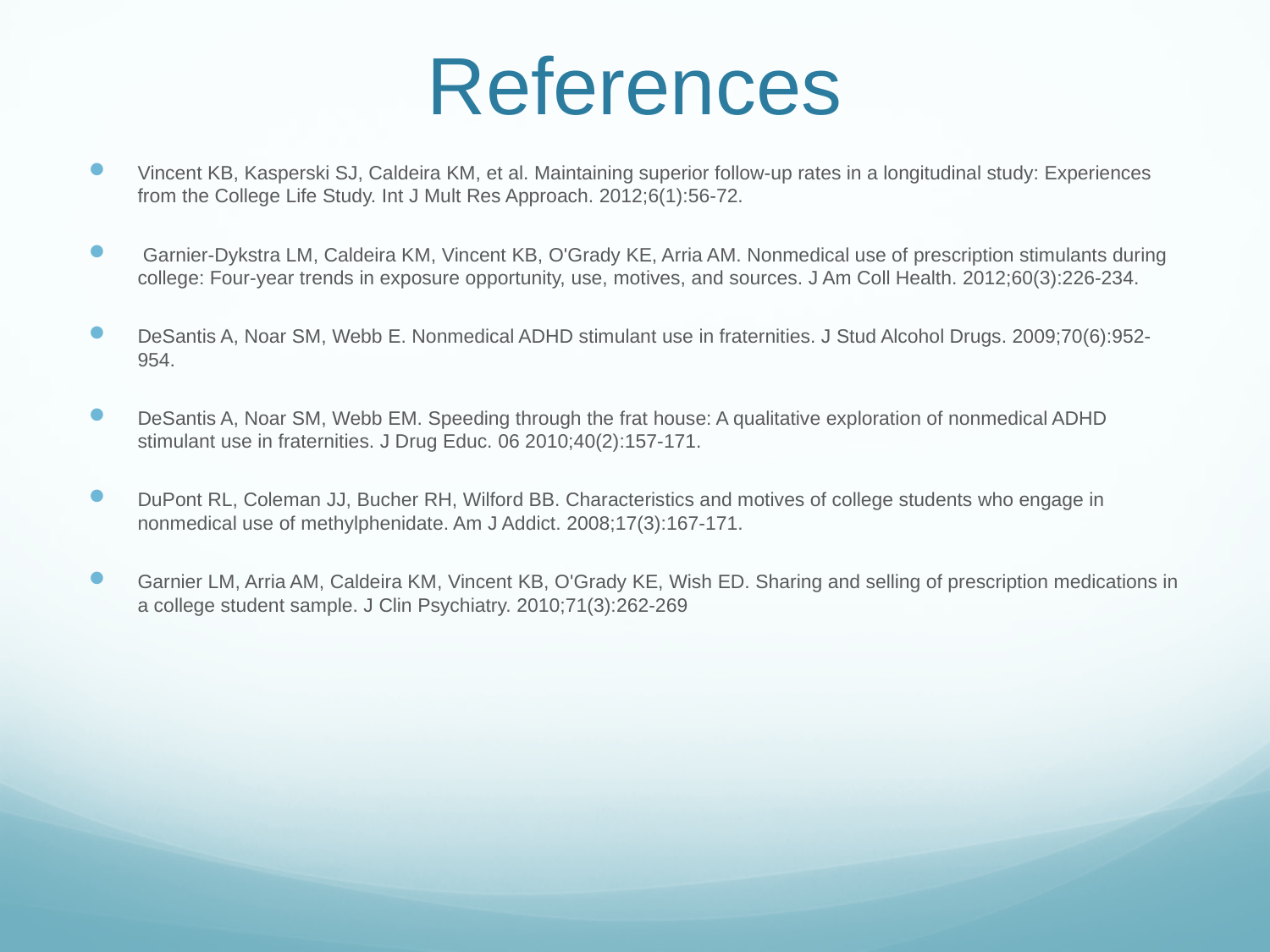

# References
Vincent KB, Kasperski SJ, Caldeira KM, et al. Maintaining superior follow-up rates in a longitudinal study: Experiences from the College Life Study. Int J Mult Res Approach. 2012;6(1):56-72.
 Garnier-Dykstra LM, Caldeira KM, Vincent KB, O'Grady KE, Arria AM. Nonmedical use of prescription stimulants during college: Four-year trends in exposure opportunity, use, motives, and sources. J Am Coll Health. 2012;60(3):226-234.
DeSantis A, Noar SM, Webb E. Nonmedical ADHD stimulant use in fraternities. J Stud Alcohol Drugs. 2009;70(6):952-954.
DeSantis A, Noar SM, Webb EM. Speeding through the frat house: A qualitative exploration of nonmedical ADHD stimulant use in fraternities. J Drug Educ. 06 2010;40(2):157-171.
DuPont RL, Coleman JJ, Bucher RH, Wilford BB. Characteristics and motives of college students who engage in nonmedical use of methylphenidate. Am J Addict. 2008;17(3):167-171.
Garnier LM, Arria AM, Caldeira KM, Vincent KB, O'Grady KE, Wish ED. Sharing and selling of prescription medications in a college student sample. J Clin Psychiatry. 2010;71(3):262-269